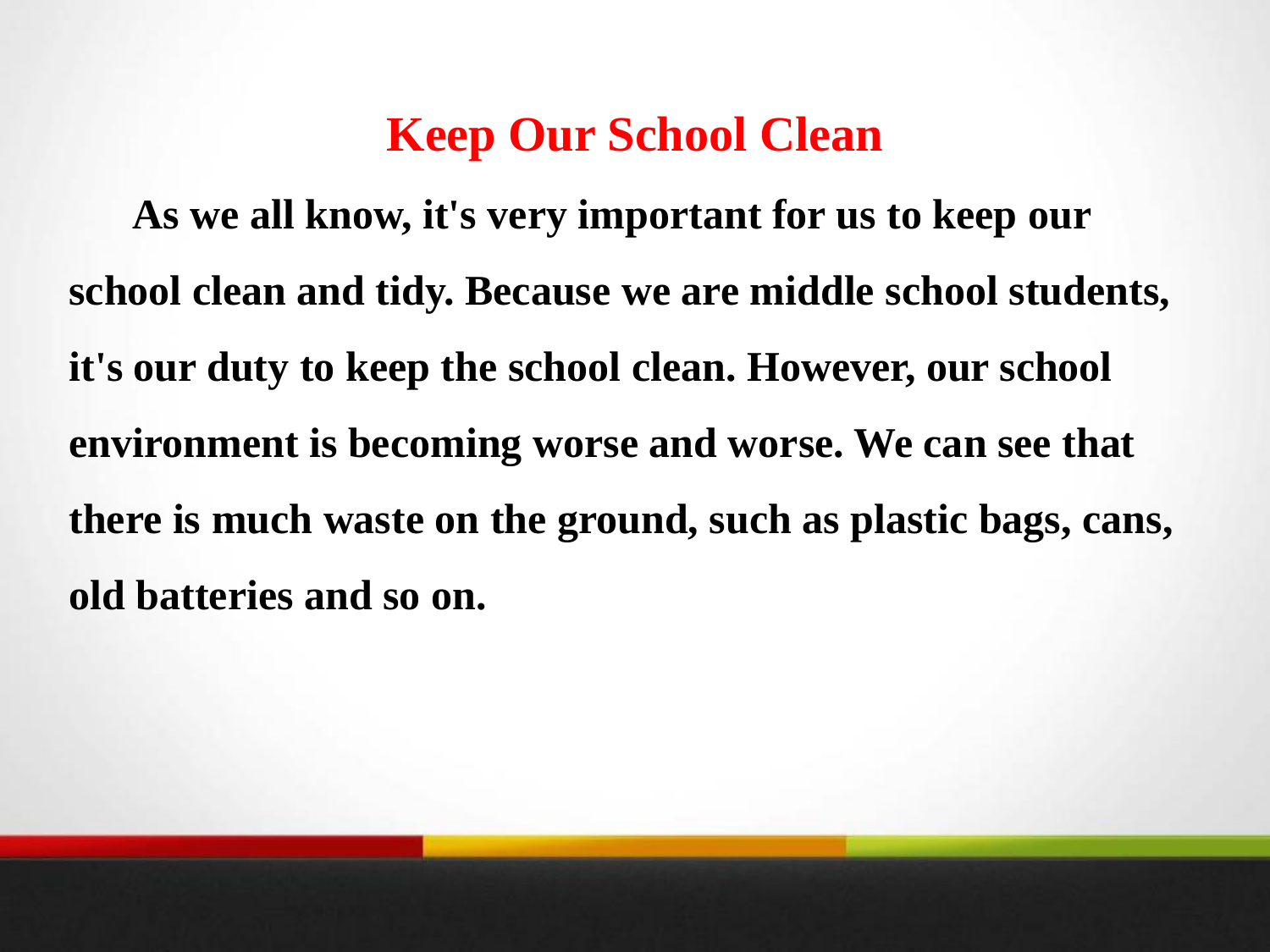

Keep Our School Clean
As we all know, it's very important for us to keep our school clean and tidy. Because we are middle school students, it's our duty to keep the school clean. However, our school environment is becoming worse and worse. We can see that there is much waste on the ground, such as plastic bags, cans, old batteries and so on.